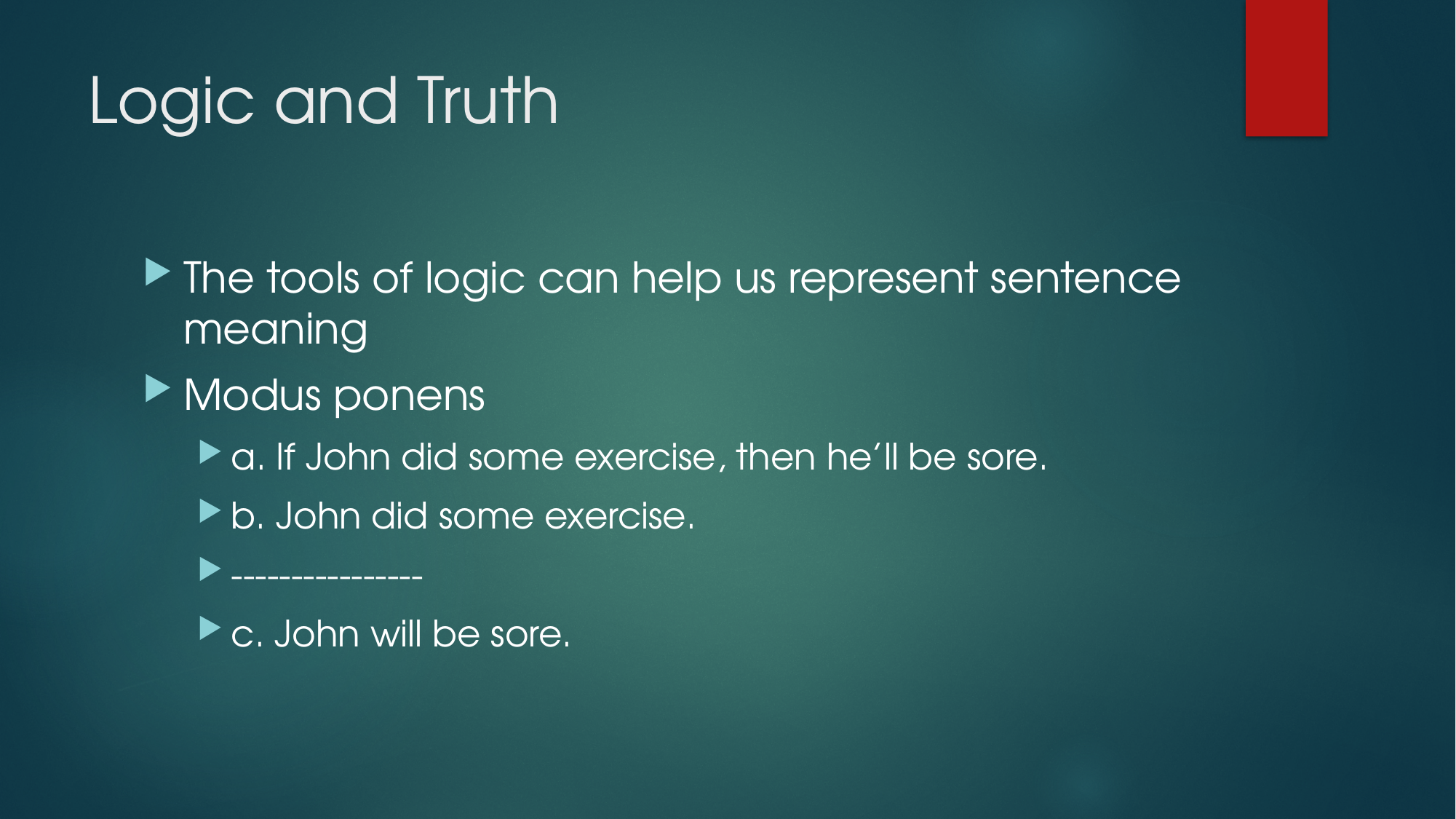

# Logic and Truth
The tools of logic can help us represent sentence meaning
Modus ponens
a. If John did some exercise, then he’ll be sore.
b. John did some exercise.
----------------
c. John will be sore.